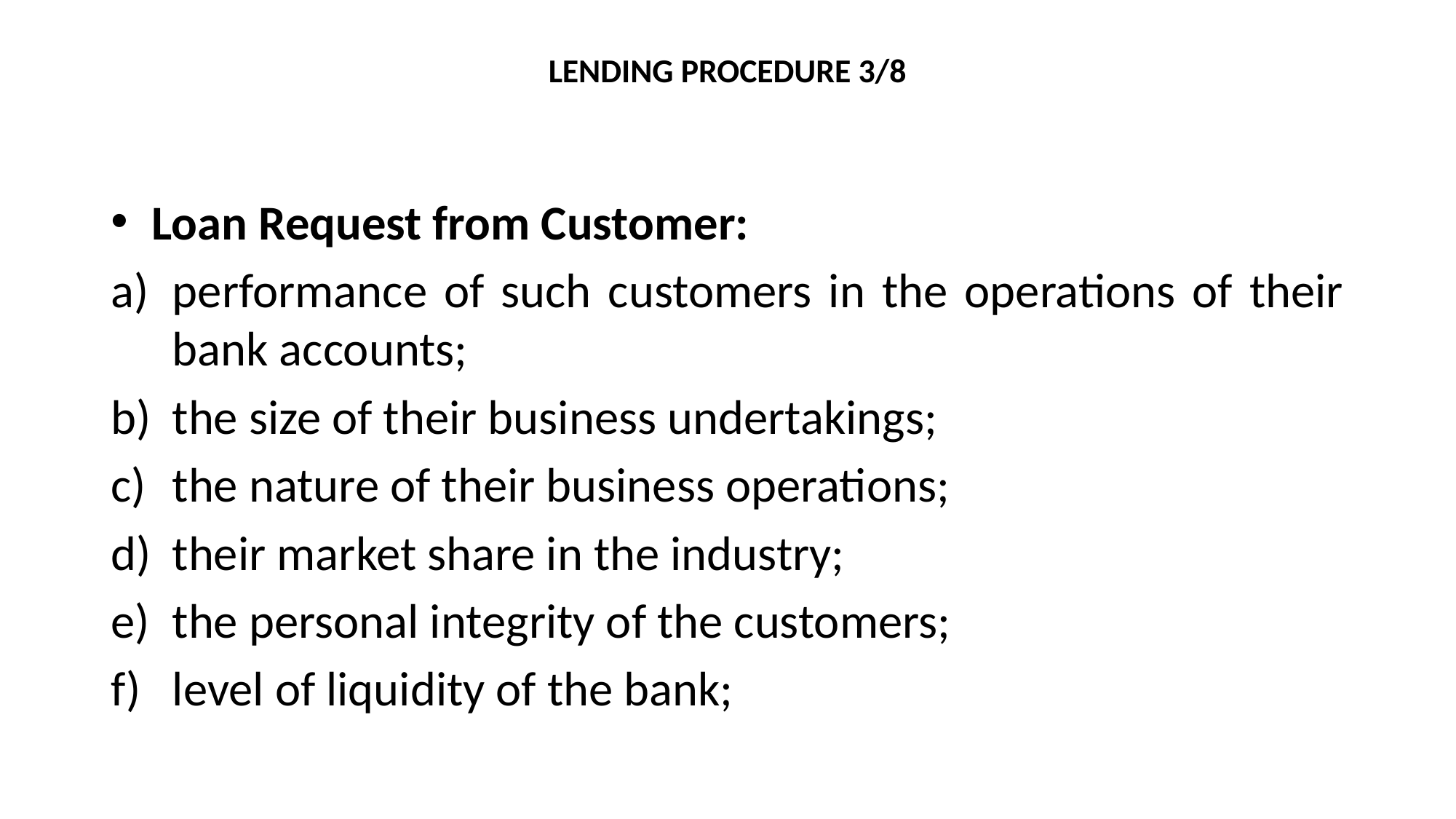

# LENDING PROCEDURE 3/8
Loan Request from Customer:
performance of such customers in the operations of their bank accounts;
the size of their business undertakings;
the nature of their business operations;
their market share in the industry;
the personal integrity of the customers;
level of liquidity of the bank;